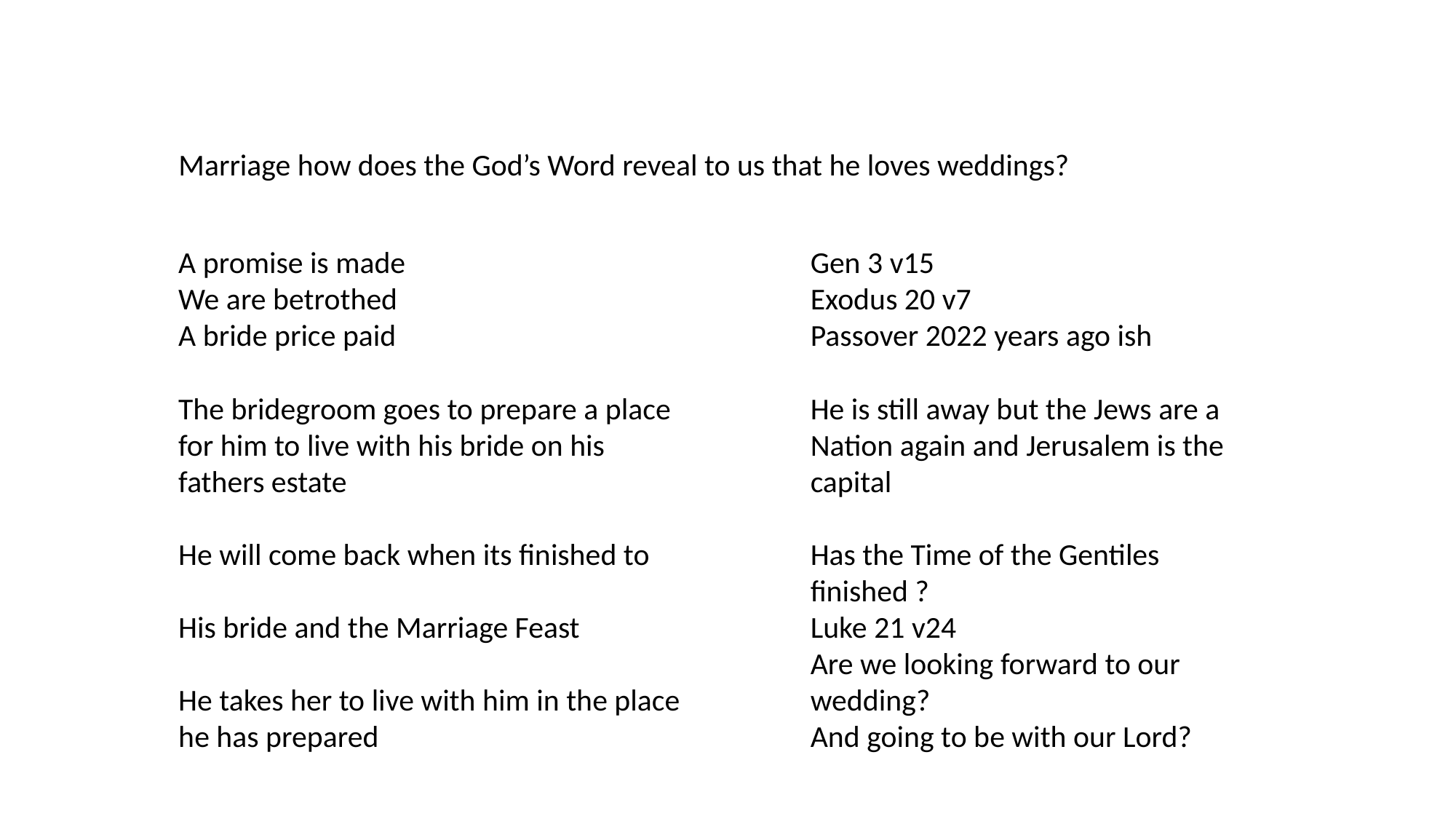

Marriage how does the God’s Word reveal to us that he loves weddings?
A promise is made
We are betrothed
A bride price paid

The bridegroom goes to prepare a place for him to live with his bride on his fathers estate

He will come back when its finished to

His bride and the Marriage Feast

He takes her to live with him in the place he has prepared
Gen 3 v15
Exodus 20 v7
Passover 2022 years ago ish

He is still away but the Jews are a Nation again and Jerusalem is the capital

Has the Time of the Gentiles finished ?
Luke 21 v24
Are we looking forward to our wedding?
And going to be with our Lord?